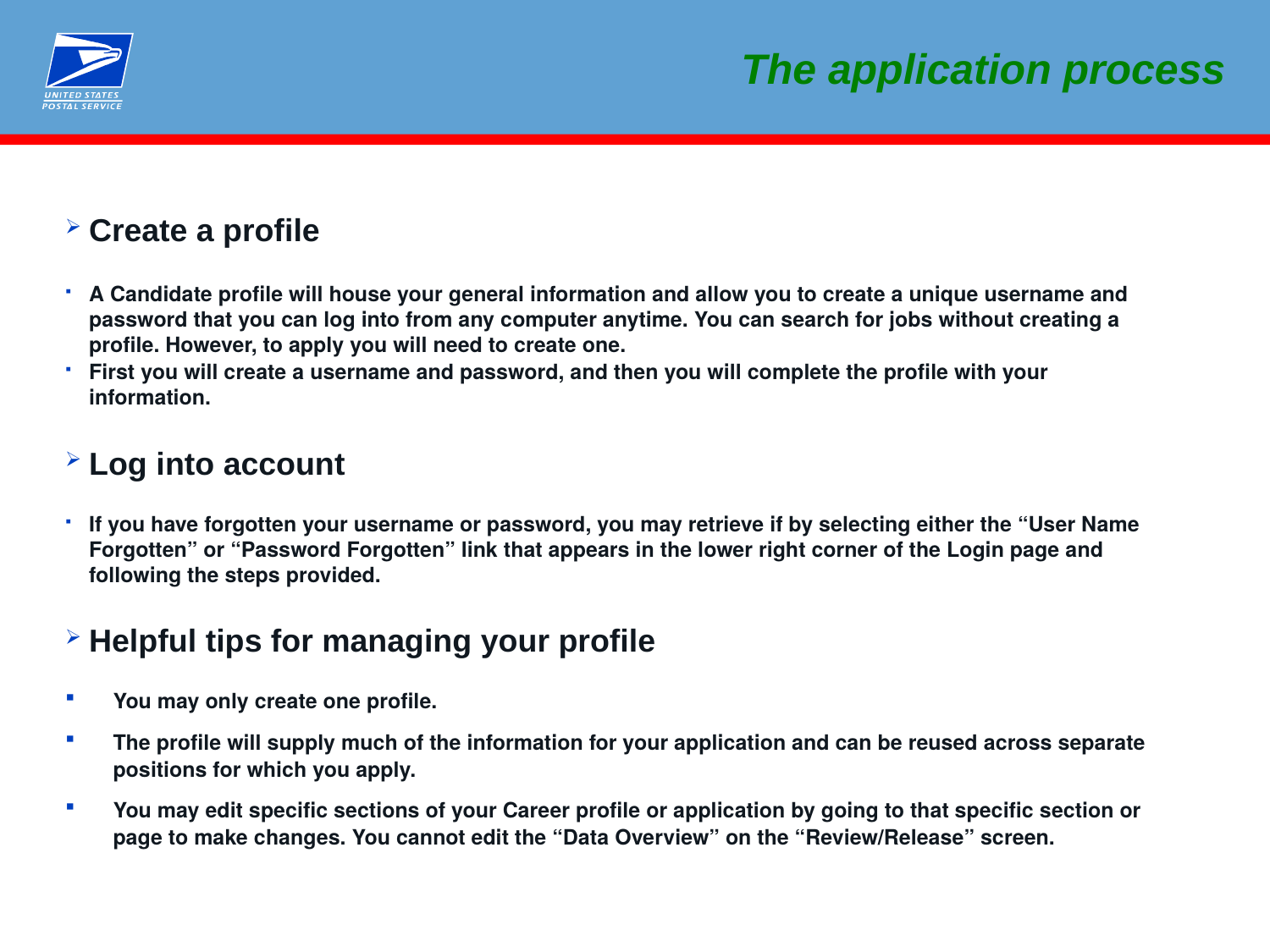

The application process
Create a profile

A Candidate profile will house your general information and allow you to create a unique username and password that you can log into from any computer anytime. You can search for jobs without creating a profile. However, to apply you will need to create one.
First you will create a username and password, and then you will complete the profile with your information.

Log into account

If you have forgotten your username or password, you may retrieve if by selecting either the “User Name Forgotten” or “Password Forgotten” link that appears in the lower right corner of the Login page and following the steps provided.

Helpful tips for managing your profile

You may only create one profile.
The profile will supply much of the information for your application and can be reused across separate positions for which you apply.
You may edit specific sections of your Career profile or application by going to that specific section or page to make changes. You cannot edit the “Data Overview” on the “Review/Release” screen.